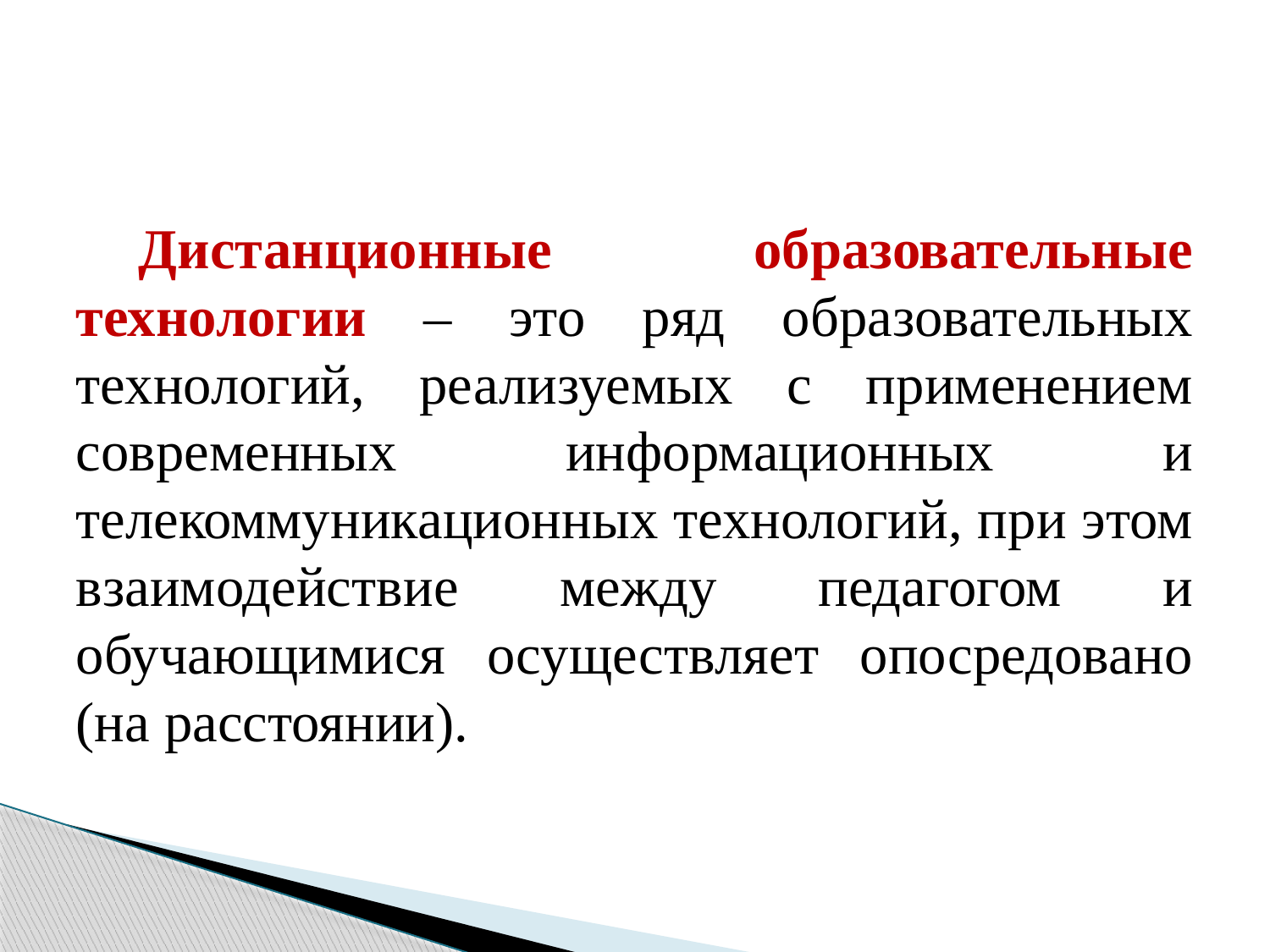

#
Дистанционные образовательные технологии – это ряд образовательных технологий, реализуемых с применением современных информационных и телекоммуникационных технологий, при этом взаимодействие между педагогом и обучающимися осуществляет опосредовано (на расстоянии).